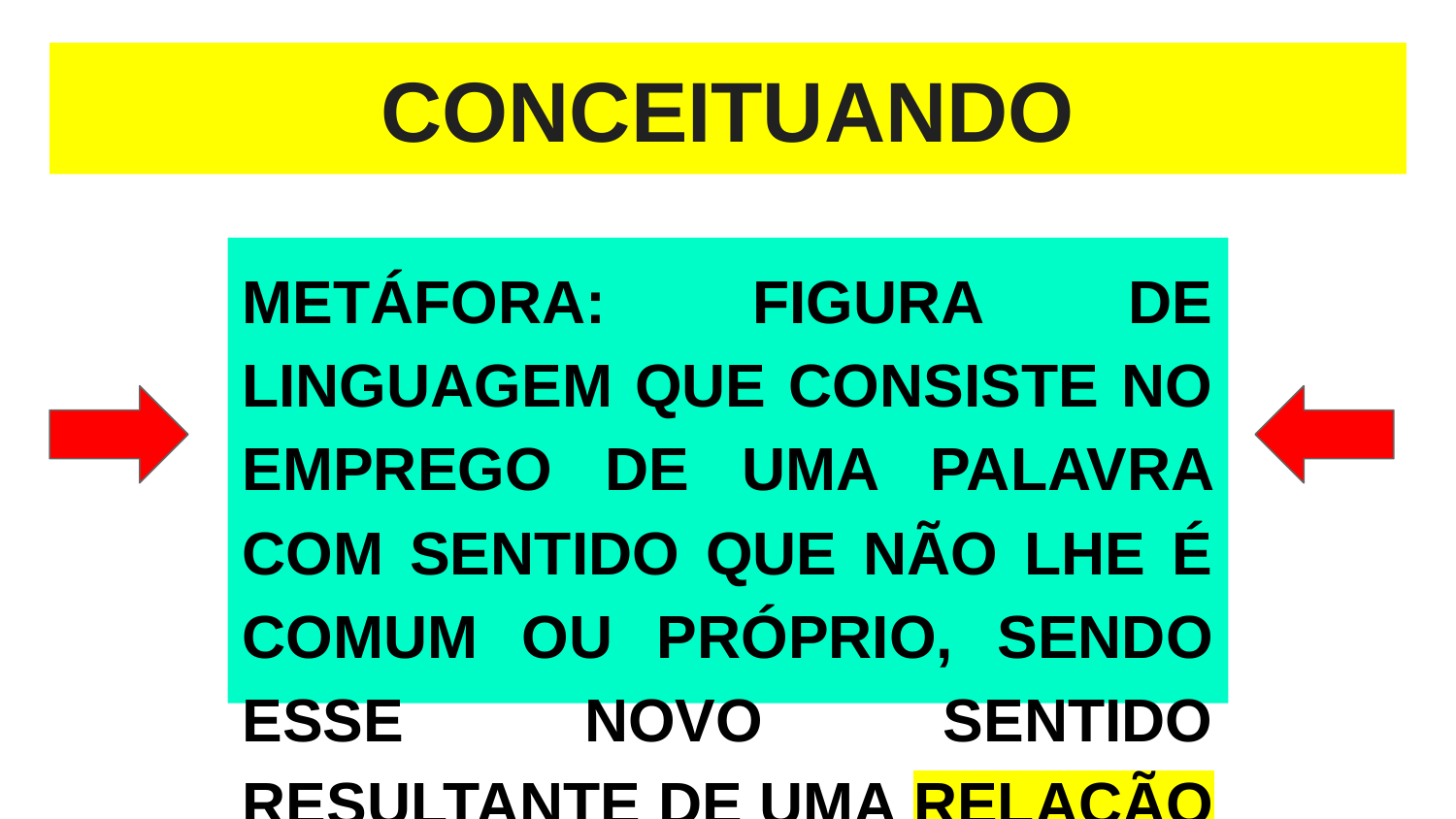

# CONCEITUANDO
METÁFORA: FIGURA DE LINGUAGEM QUE CONSISTE NO EMPREGO DE UMA PALAVRA COM SENTIDO QUE NÃO LHE É COMUM OU PRÓPRIO, SENDO ESSE NOVO SENTIDO RESULTANTE DE UMA RELAÇÃO DE SEMELHANÇA, DE INTERSECÇÃO ENTRE DOIS TERMOS.